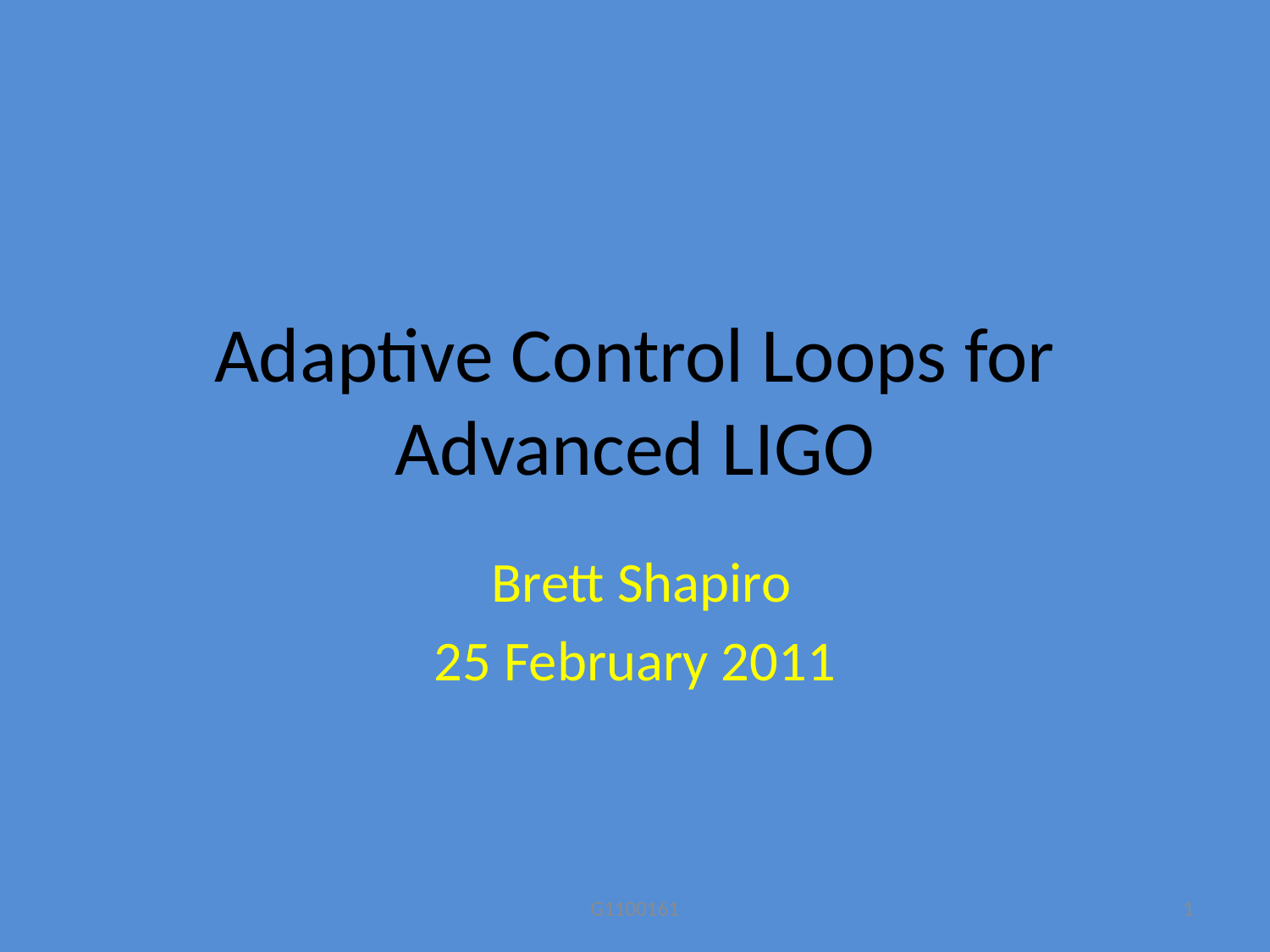

# Adaptive Control Loops for Advanced LIGO
 Brett Shapiro
25 February 2011
G1100161
1